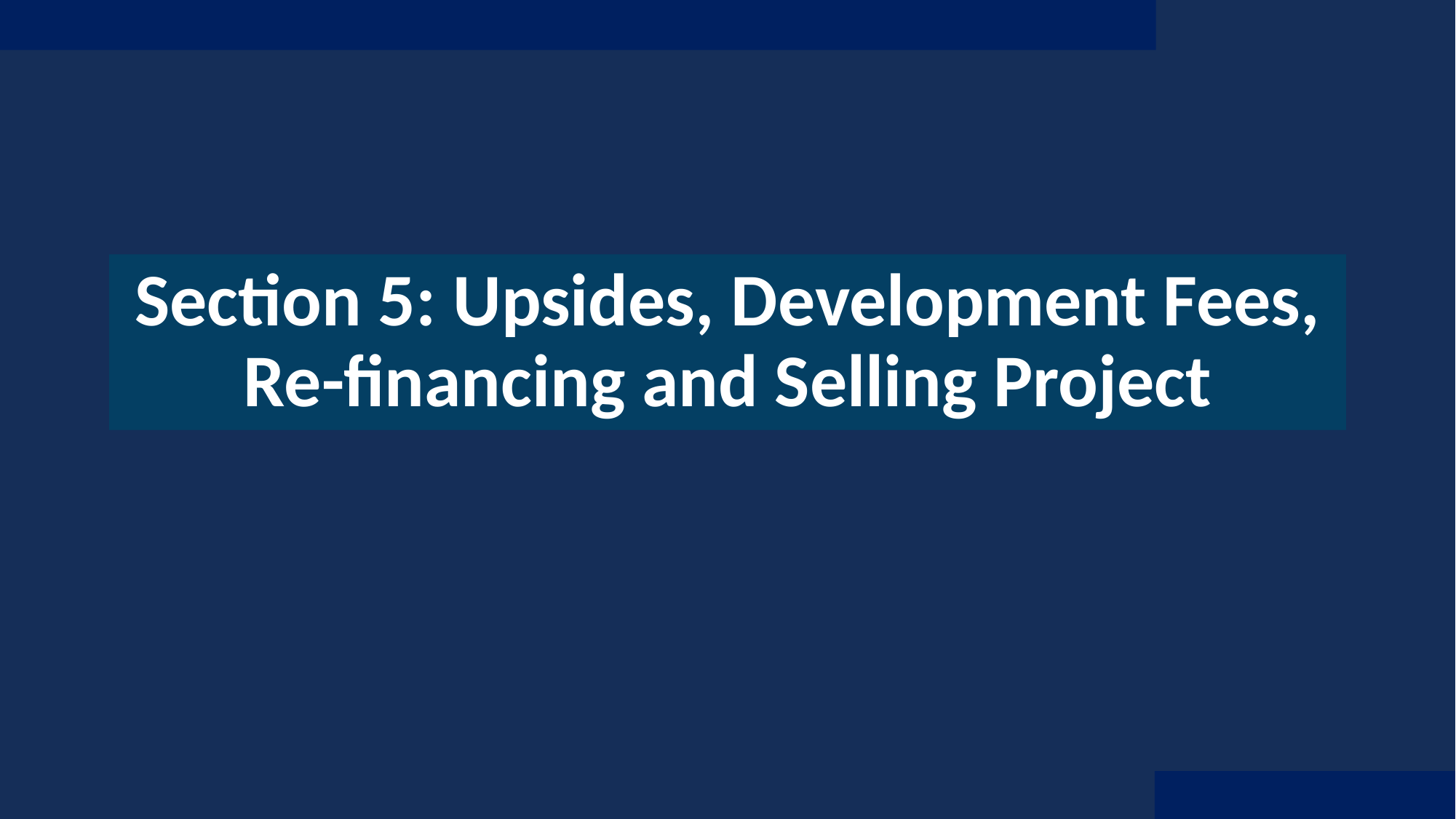

# Section 5: Upsides, Development Fees, Re-financing and Selling Project